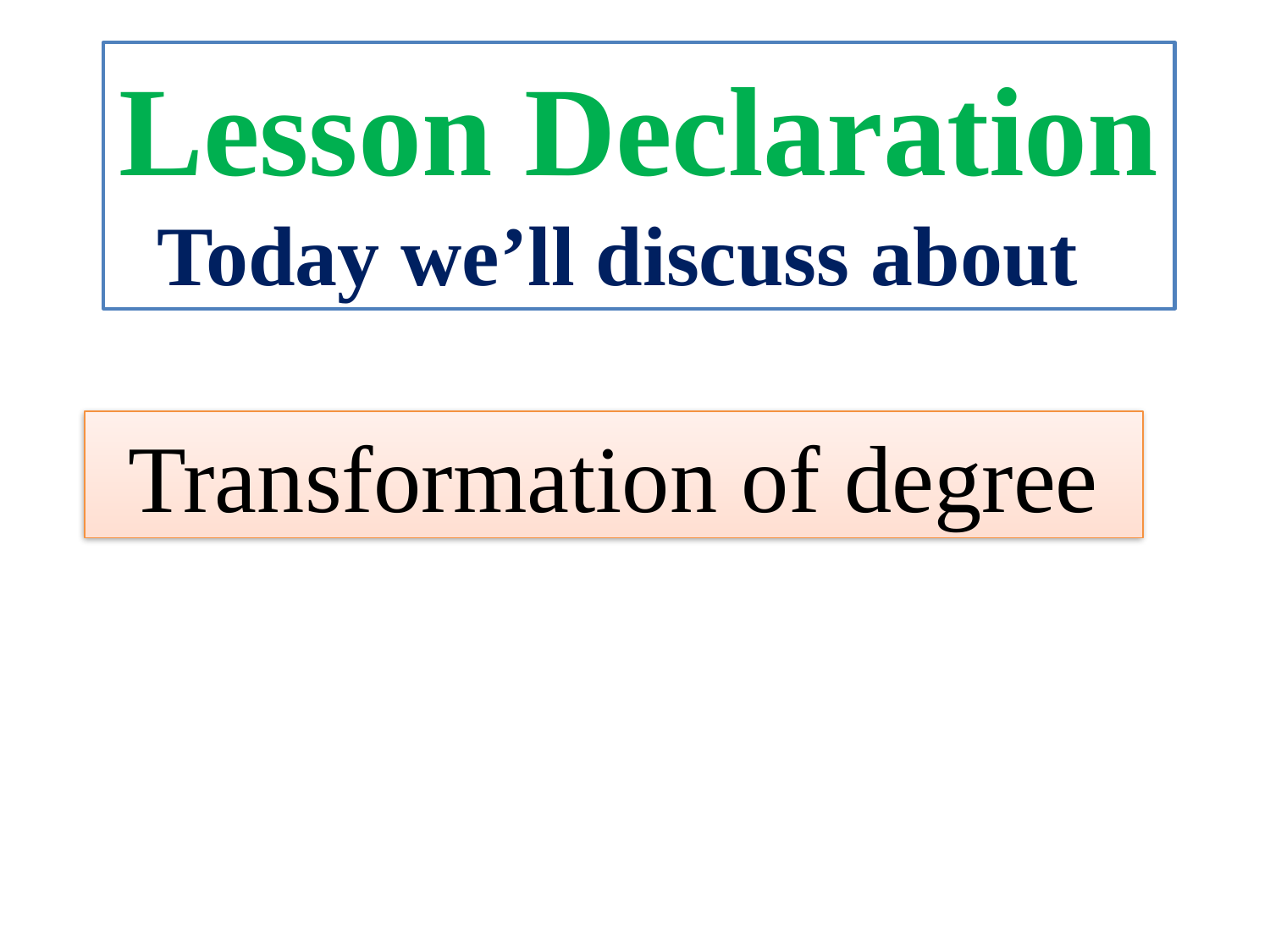

Lesson Declaration
Today we’ll discuss about
Transformation of degree